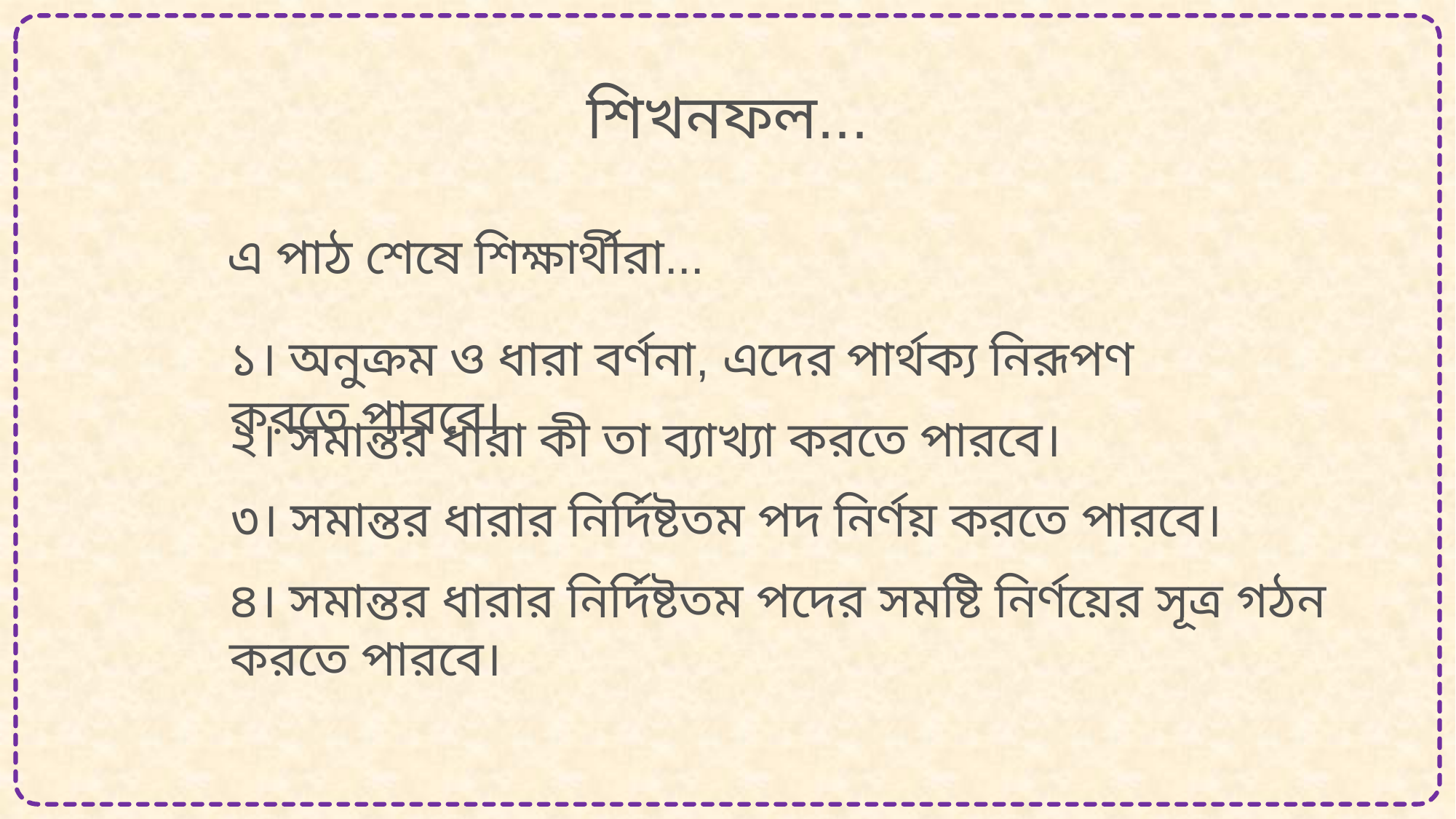

শিখনফল...
এ পাঠ শেষে শিক্ষার্থীরা...
১। অনুক্রম ও ধারা বর্ণনা, এদের পার্থক্য নিরূপণ করতে পারবে।
২। সমান্তর ধারা কী তা ব্যাখ্যা করতে পারবে।
৩। সমান্তর ধারার নির্দিষ্টতম পদ নির্ণয় করতে পারবে।
৪। সমান্তর ধারার নির্দিষ্টতম পদের সমষ্টি নির্ণয়ের সূত্র গঠন করতে পারবে।